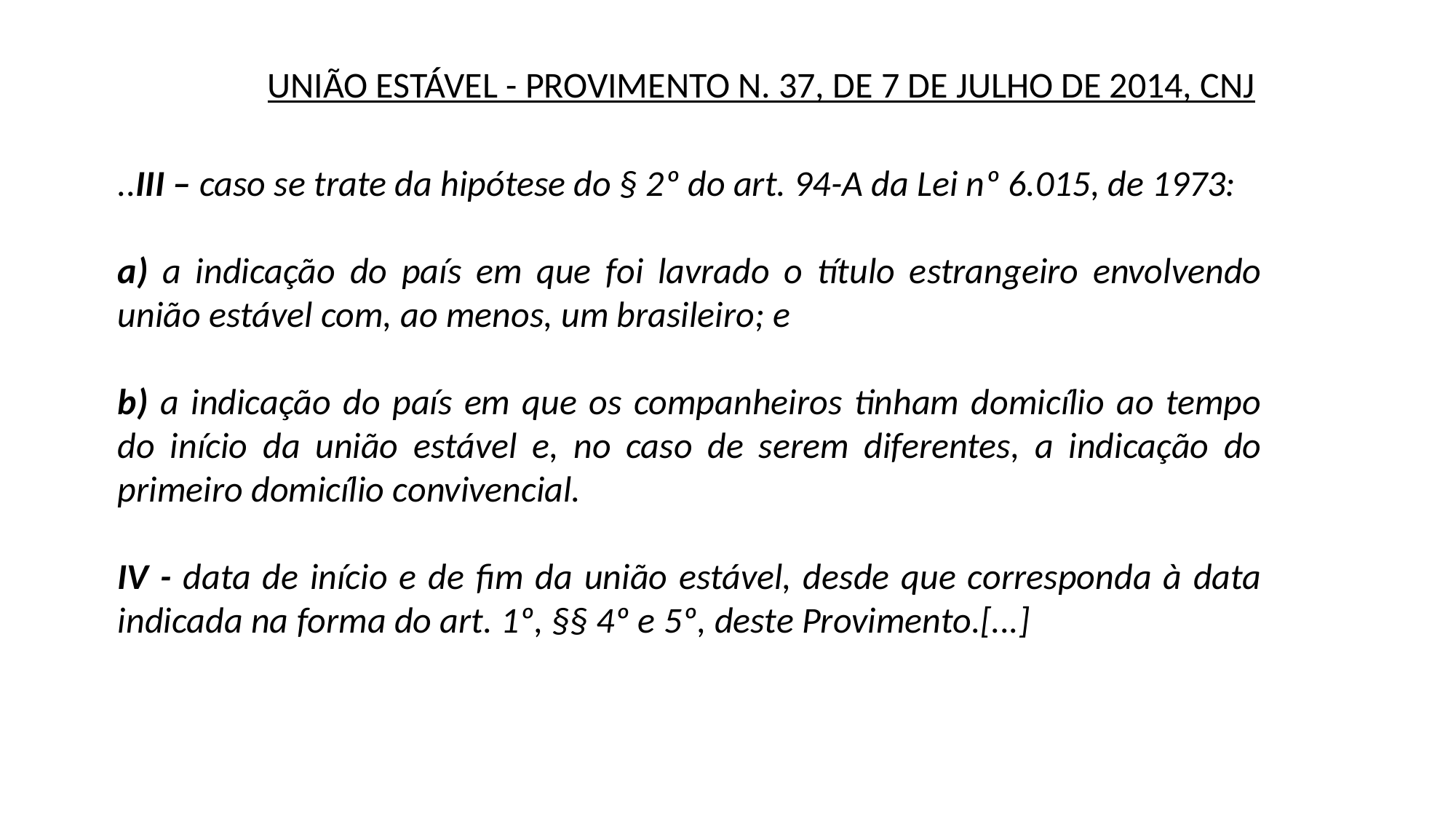

# UNIÃO ESTÁVEL - PROVIMENTO N. 37, DE 7 DE JULHO DE 2014, CNJ
..III – caso se trate da hipótese do § 2º do art. 94-A da Lei nº 6.015, de 1973:

a) a indicação do país em que foi lavrado o título estrangeiro envolvendo união estável com, ao menos, um brasileiro; e

b) a indicação do país em que os companheiros tinham domicílio ao tempo do início da união estável e, no caso de serem diferentes, a indicação do primeiro domicílio convivencial.

IV - data de início e de fim da união estável, desde que corresponda à data indicada na forma do art. 1º, §§ 4º e 5º, deste Provimento.[...]